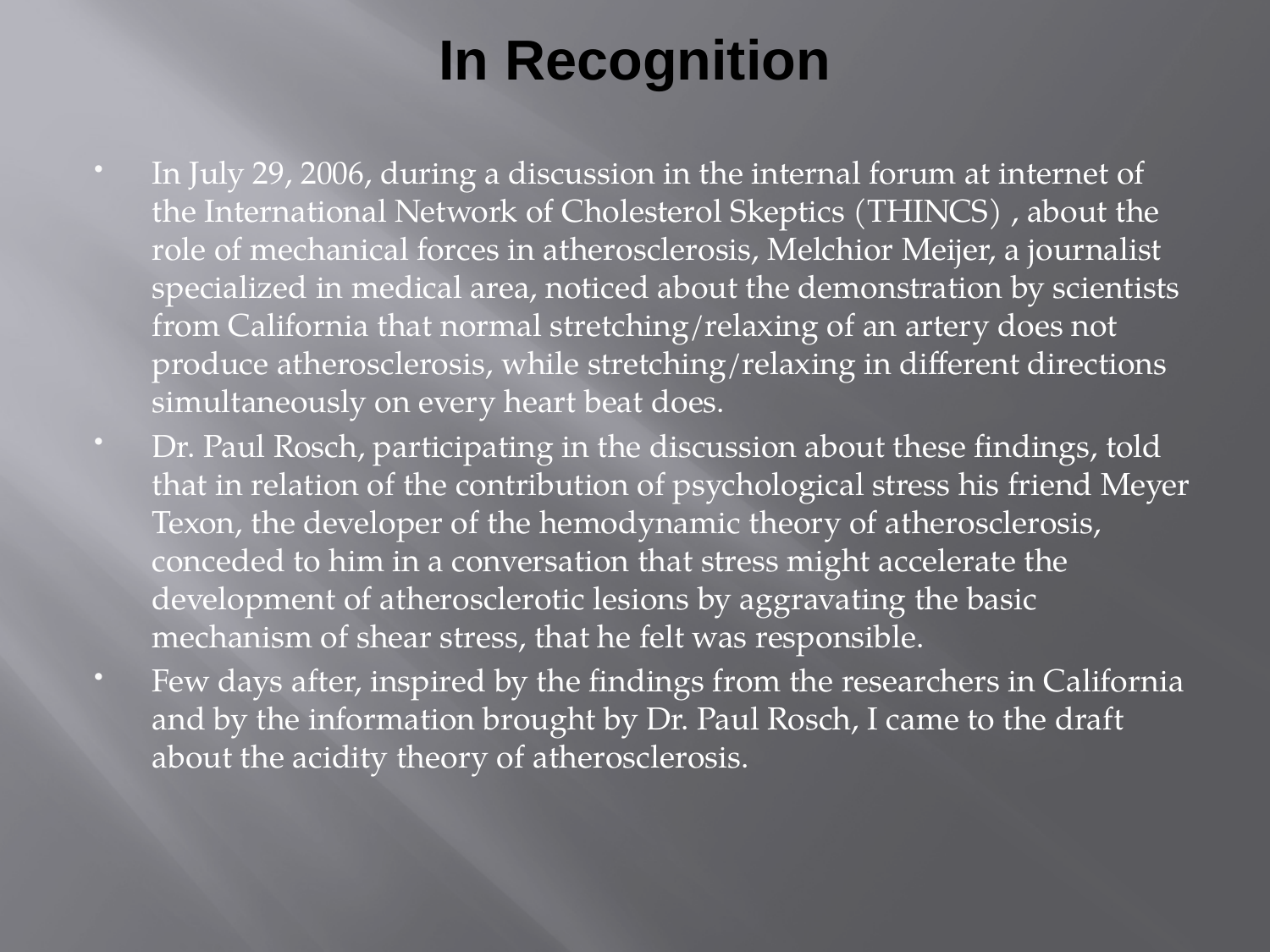

# In Recognition

In July 29, 2006, during a discussion in the internal forum at internet of the International Network of Cholesterol Skeptics (THINCS) , about the role of mechanical forces in atherosclerosis, Melchior Meijer, a journalist specialized in medical area, noticed about the demonstration by scientists from California that normal stretching/relaxing of an artery does not produce atherosclerosis, while stretching/relaxing in different directions simultaneously on every heart beat does.
Dr. Paul Rosch, participating in the discussion about these findings, told that in relation of the contribution of psychological stress his friend Meyer Texon, the developer of the hemodynamic theory of atherosclerosis, conceded to him in a conversation that stress might accelerate the development of atherosclerotic lesions by aggravating the basic mechanism of shear stress, that he felt was responsible.
Few days after, inspired by the findings from the researchers in California and by the information brought by Dr. Paul Rosch, I came to the draft about the acidity theory of atherosclerosis.